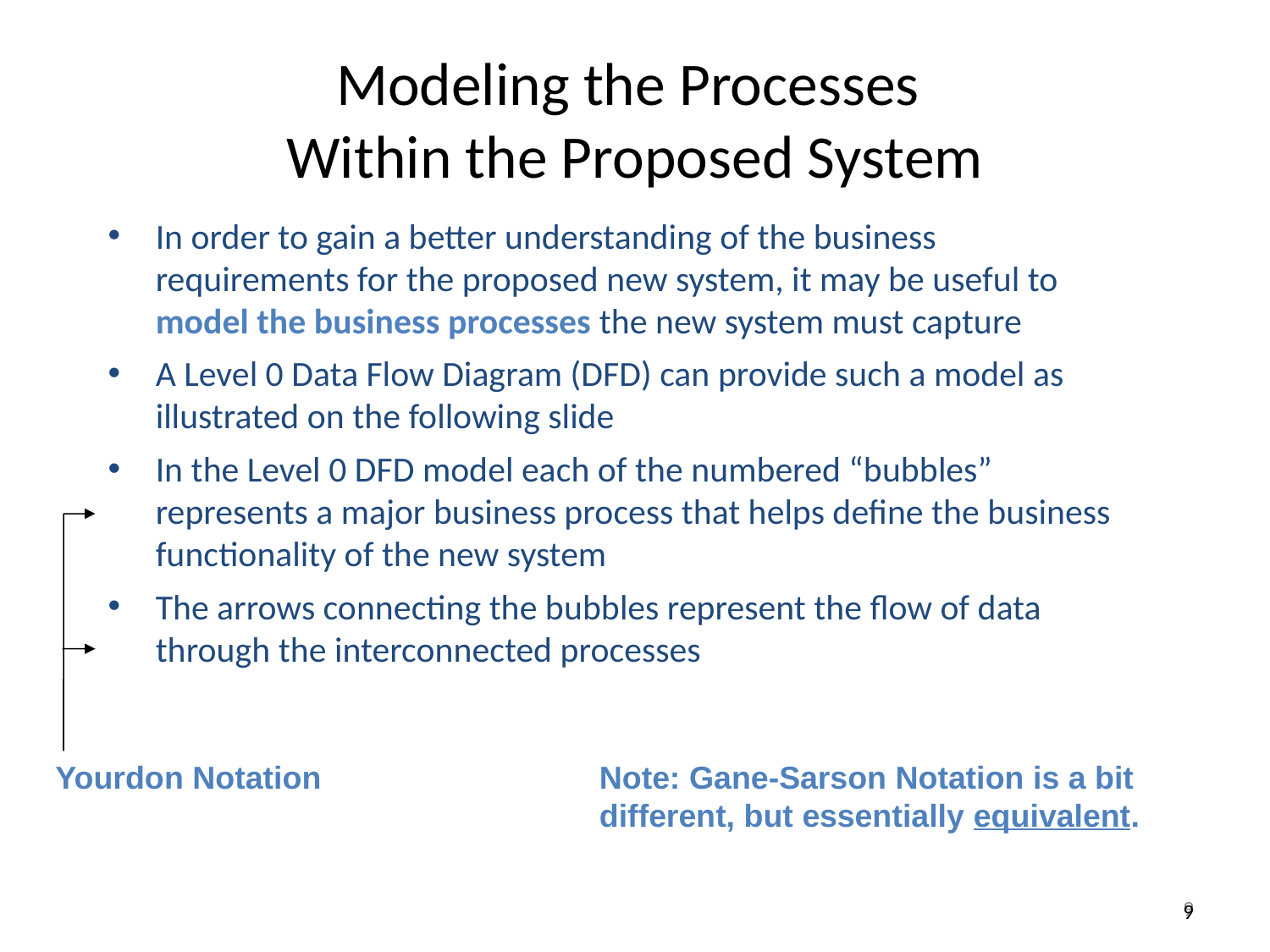

Modeling the Processes
Within the Proposed System
In order to gain a better understanding of the business requirements for the proposed new system, it may be useful to model the business processes the new system must capture
A Level 0 Data Flow Diagram (DFD) can provide such a model as illustrated on the following slide
In the Level 0 DFD model each of the numbered “bubbles” represents a major business process that helps define the business functionality of the new system
The arrows connecting the bubbles represent the flow of data through the interconnected processes

Yourdon Notation
Note: Gane-Sarson Notation is a bit
different, but essentially equivalent.
9
9